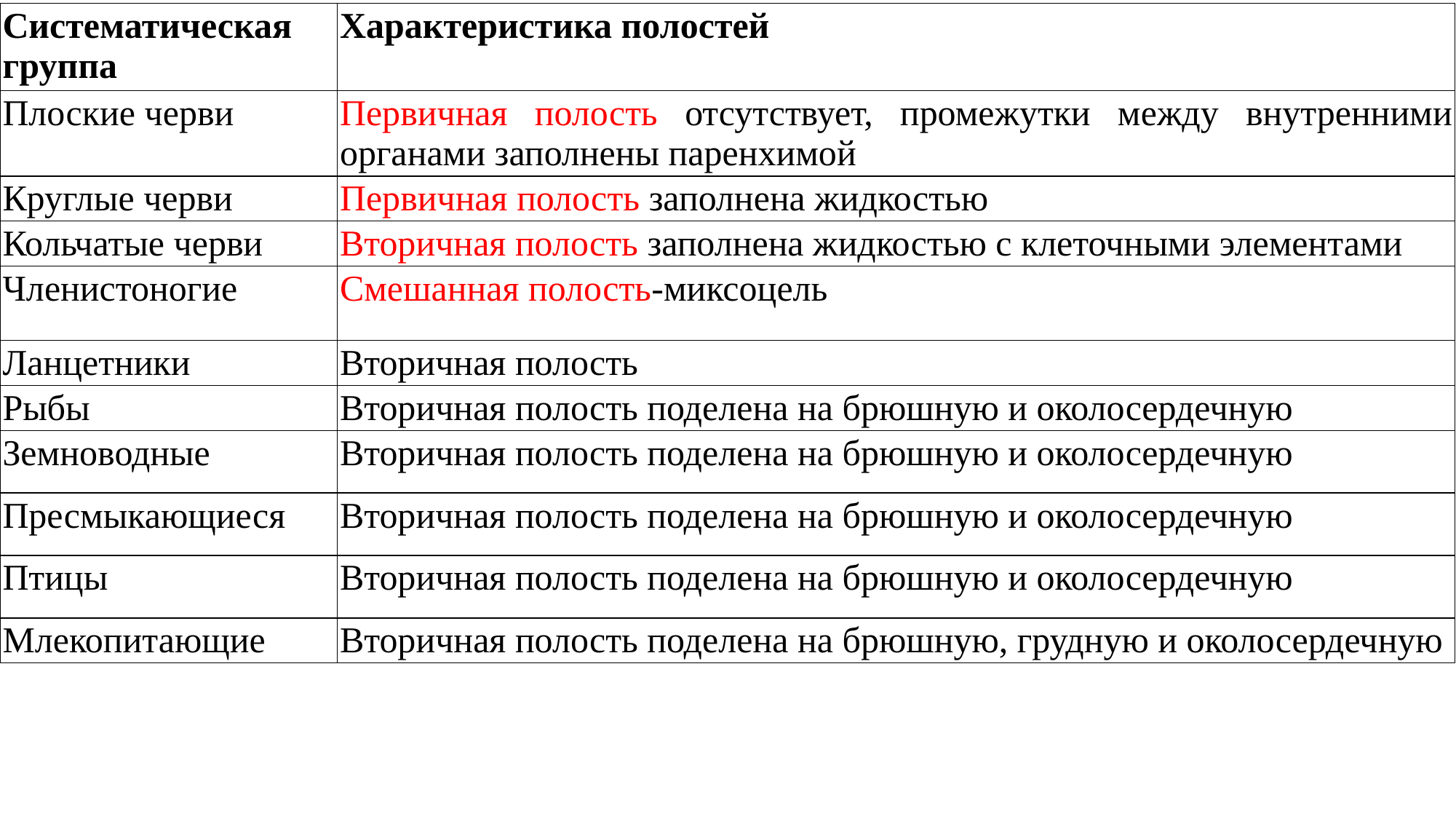

| Систематическая группа | Характеристика полостей |
| --- | --- |
| Плоские черви | Первичная полость отсутствует, промежутки между внутренними органами заполнены паренхимой |
| Круглые черви | Первичная полость заполнена жидкостью |
| Кольчатые черви | Вторичная полость заполнена жидкостью с клеточными элементами |
| Членистоногие | Смешанная полость-миксоцель |
| Ланцетники | Вторичная полость |
| Рыбы | Вторичная полость поделена на брюшную и околосердечную |
| Земноводные | Вторичная полость поделена на брюшную и околосердечную |
| Пресмыкающиеся | Вторичная полость поделена на брюшную и околосердечную |
| Птицы | Вторичная полость поделена на брюшную и околосердечную |
| Млекопитающие | Вторичная полость поделена на брюшную, грудную и околосердечную |